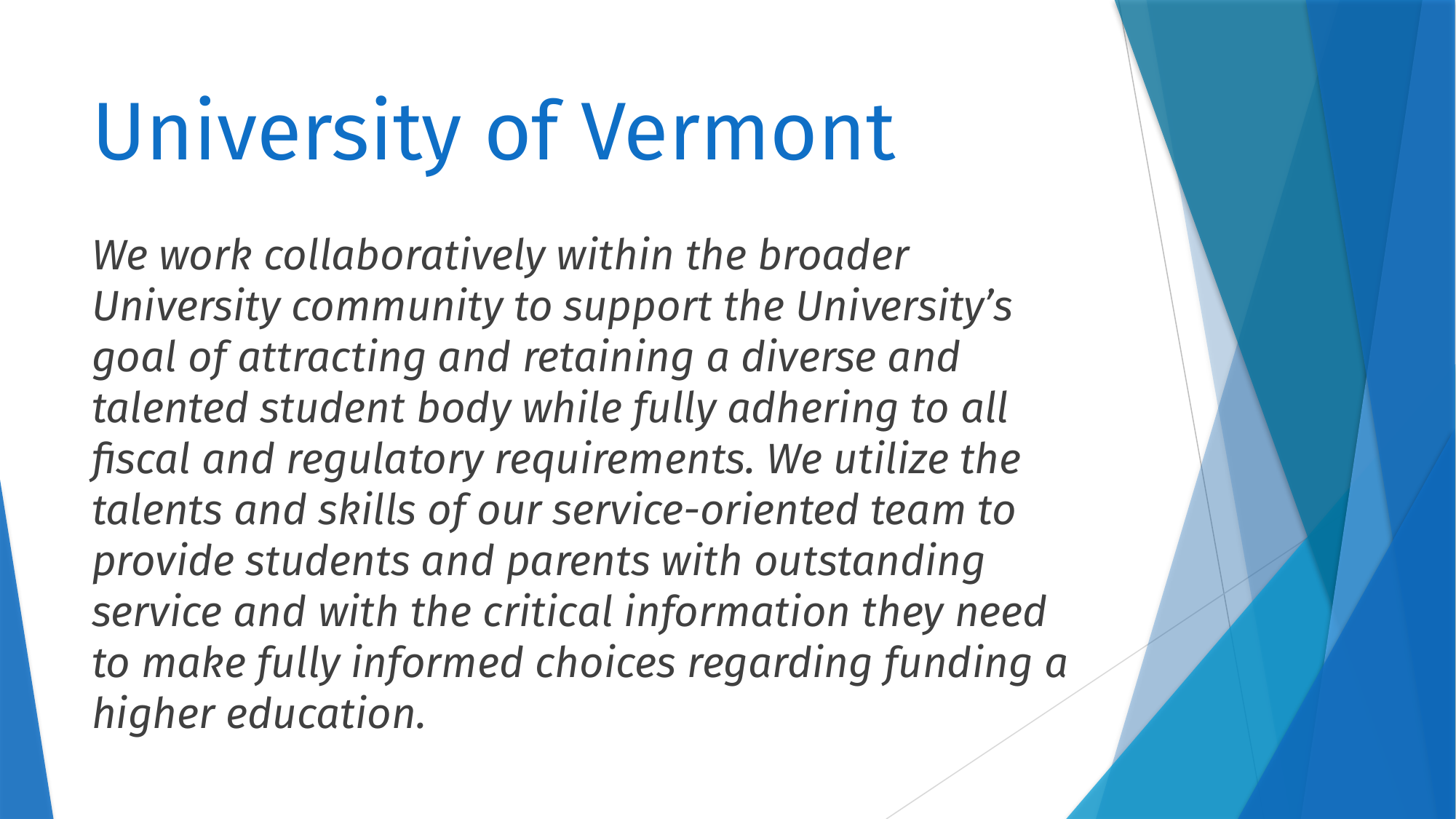

# University of Vermont
We work collaboratively within the broader University community to support the University’s goal of attracting and retaining a diverse and talented student body while fully adhering to all fiscal and regulatory requirements. We utilize the talents and skills of our service-oriented team to provide students and parents with outstanding service and with the critical information they need to make fully informed choices regarding funding a higher education.